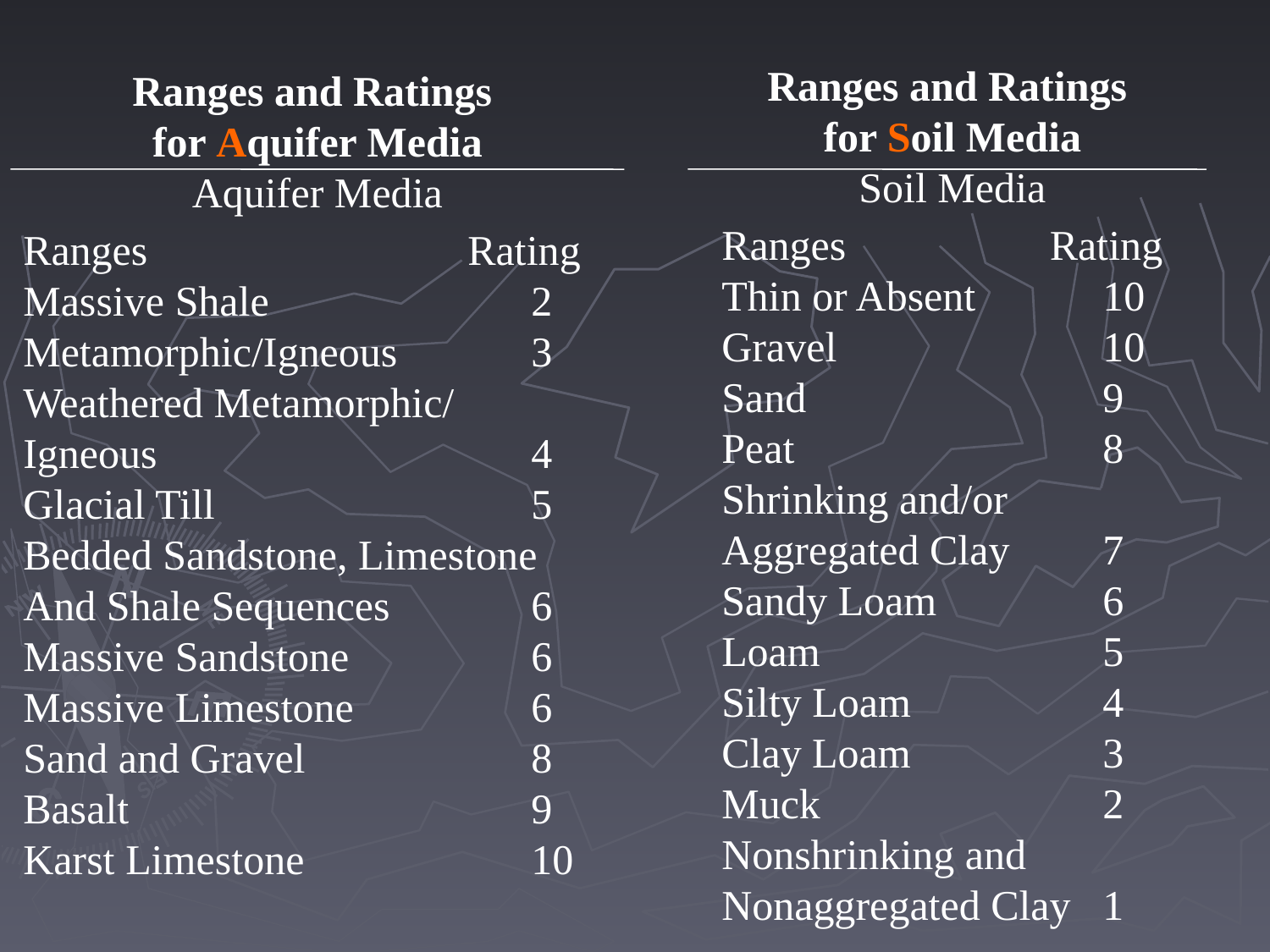

Ranges and Ratings
for Soil Media
Soil Media

Ranges and Ratings
for Aquifer Media
Aquifer Media

Ranges 	       Rating
Thin or Absent 	10
Gravel 			10
Sand 			9
Peat 			8
Shrinking and/or
Aggregated Clay	7
Sandy Loam 		6
Loam 			5
Silty Loam 		4
Clay Loam 		3
Muck 			2
Nonshrinking and
Nonaggregated Clay	1
Ranges			      Rating
Massive Shale 		2
Metamorphic/Igneous 	3
Weathered Metamorphic/
Igneous 			4
Glacial Till 			5
Bedded Sandstone, Limestone
And Shale Sequences		6
Massive Sandstone 		6
Massive Limestone 		6
Sand and Gravel 		8
Basalt 				9
Karst Limestone 		10